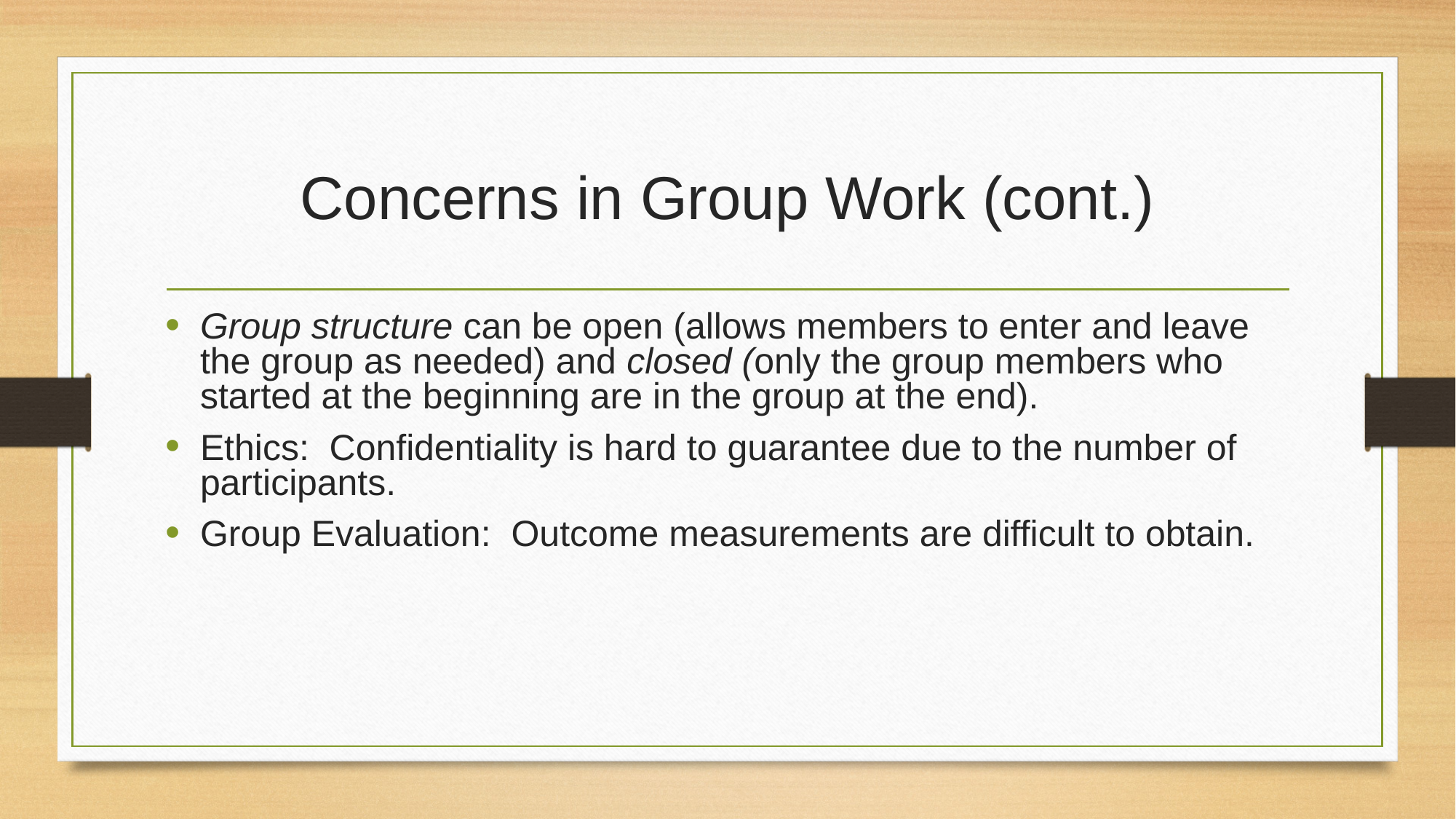

# Concerns in Group Work (cont.)
Group structure can be open (allows members to enter and leave the group as needed) and closed (only the group members who started at the beginning are in the group at the end).
Ethics:  Confidentiality is hard to guarantee due to the number of participants.
Group Evaluation:  Outcome measurements are difficult to obtain.